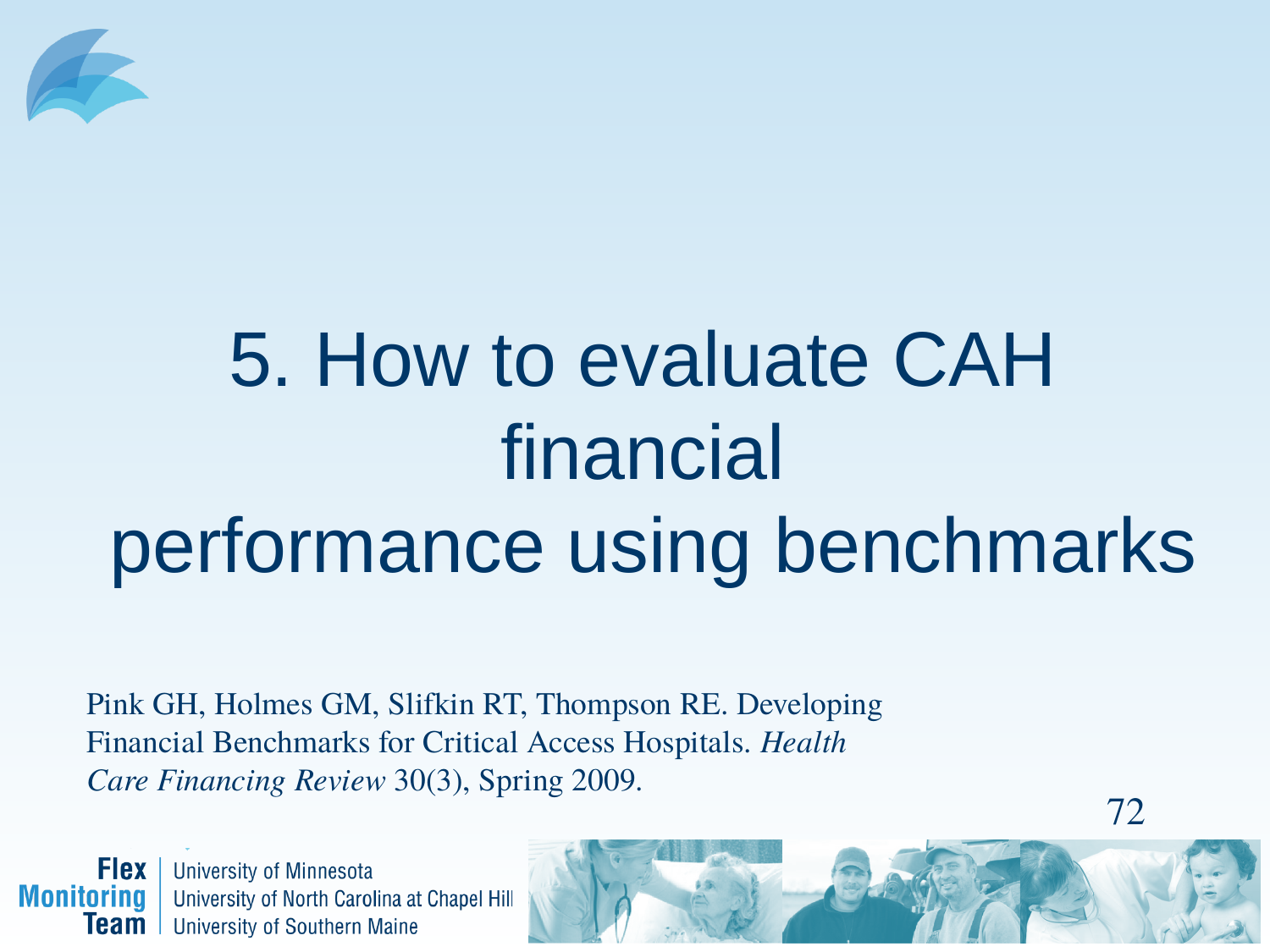

# 5. How to evaluate CAH financial performance using benchmarks
Pink GH, Holmes GM, Slifkin RT, Thompson RE. Developing Financial Benchmarks for Critical Access Hospitals. Health Care Financing Review 30(3), Spring 2009.
72